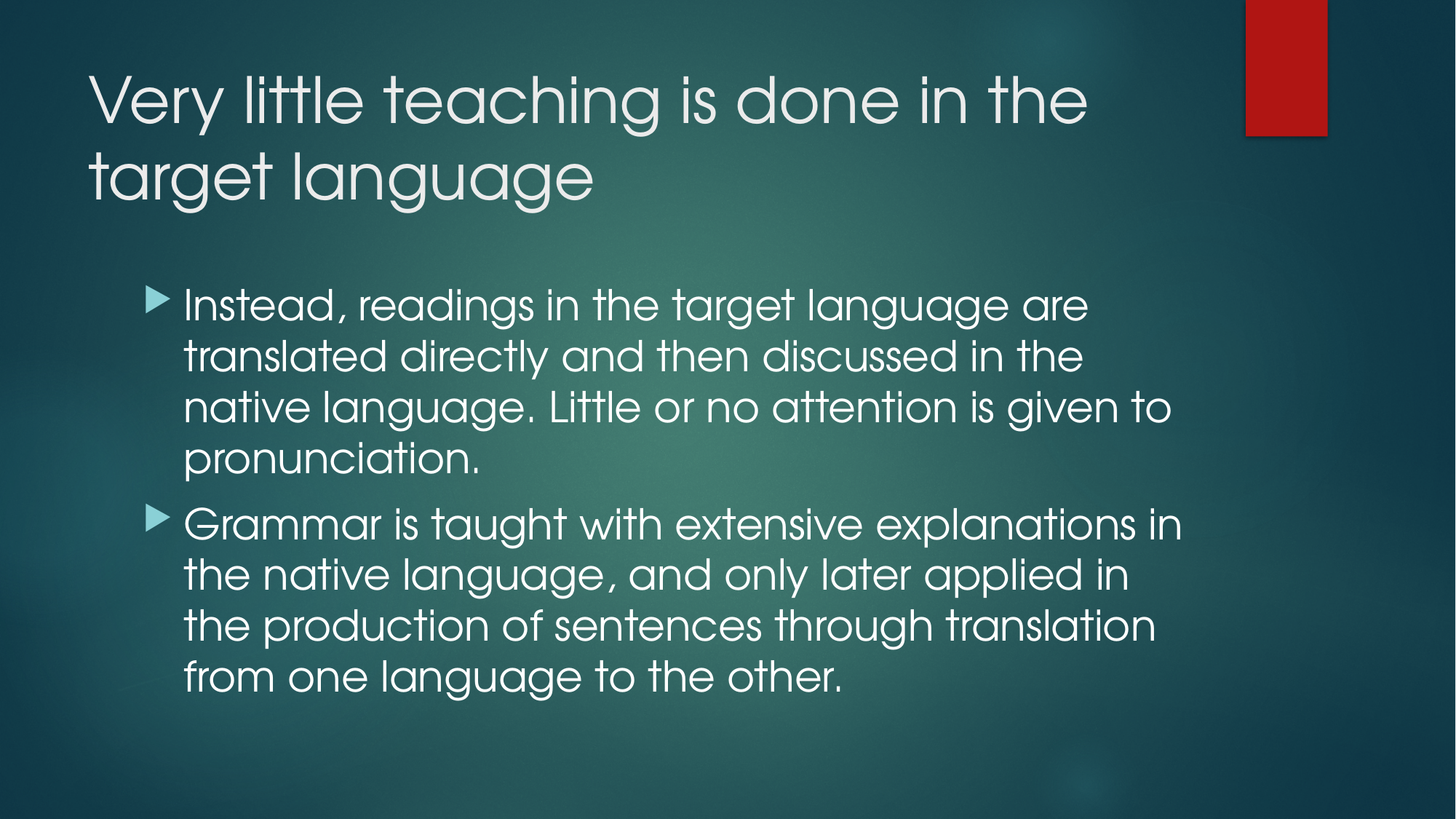

# Very little teaching is done in the target language

Instead, readings in the target language are translated directly and then discussed in the native language. Little or no attention is given to pronunciation.
Grammar is taught with extensive explanations in the native language, and only later applied in the production of sentences through translation from one language to the other.